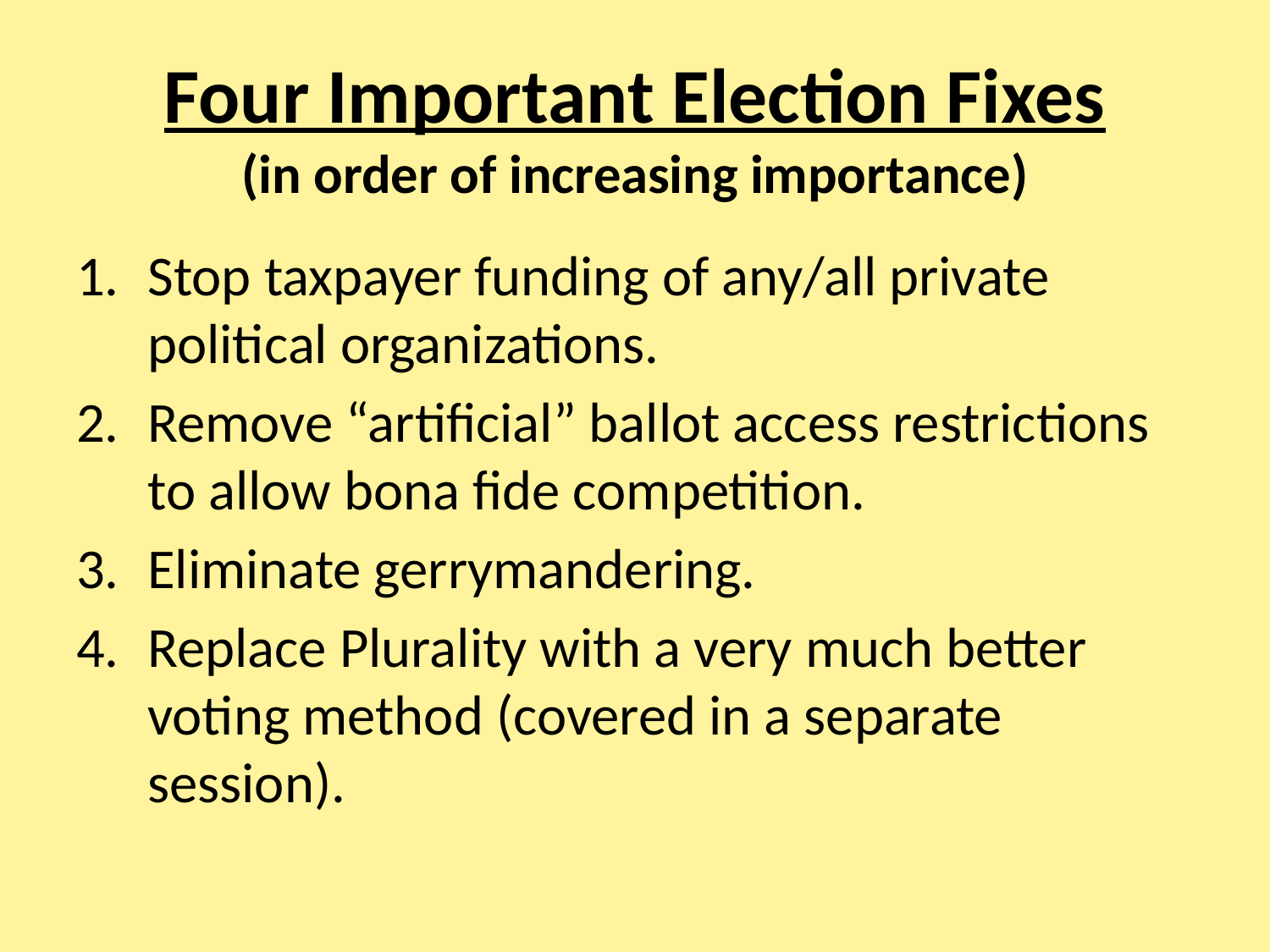

# Four Important Election Fixes (in order of increasing importance)
Stop taxpayer funding of any/all private political organizations.
Remove “artificial” ballot access restrictions to allow bona fide competition.
Eliminate gerrymandering.
Replace Plurality with a very much better voting method (covered in a separate session).